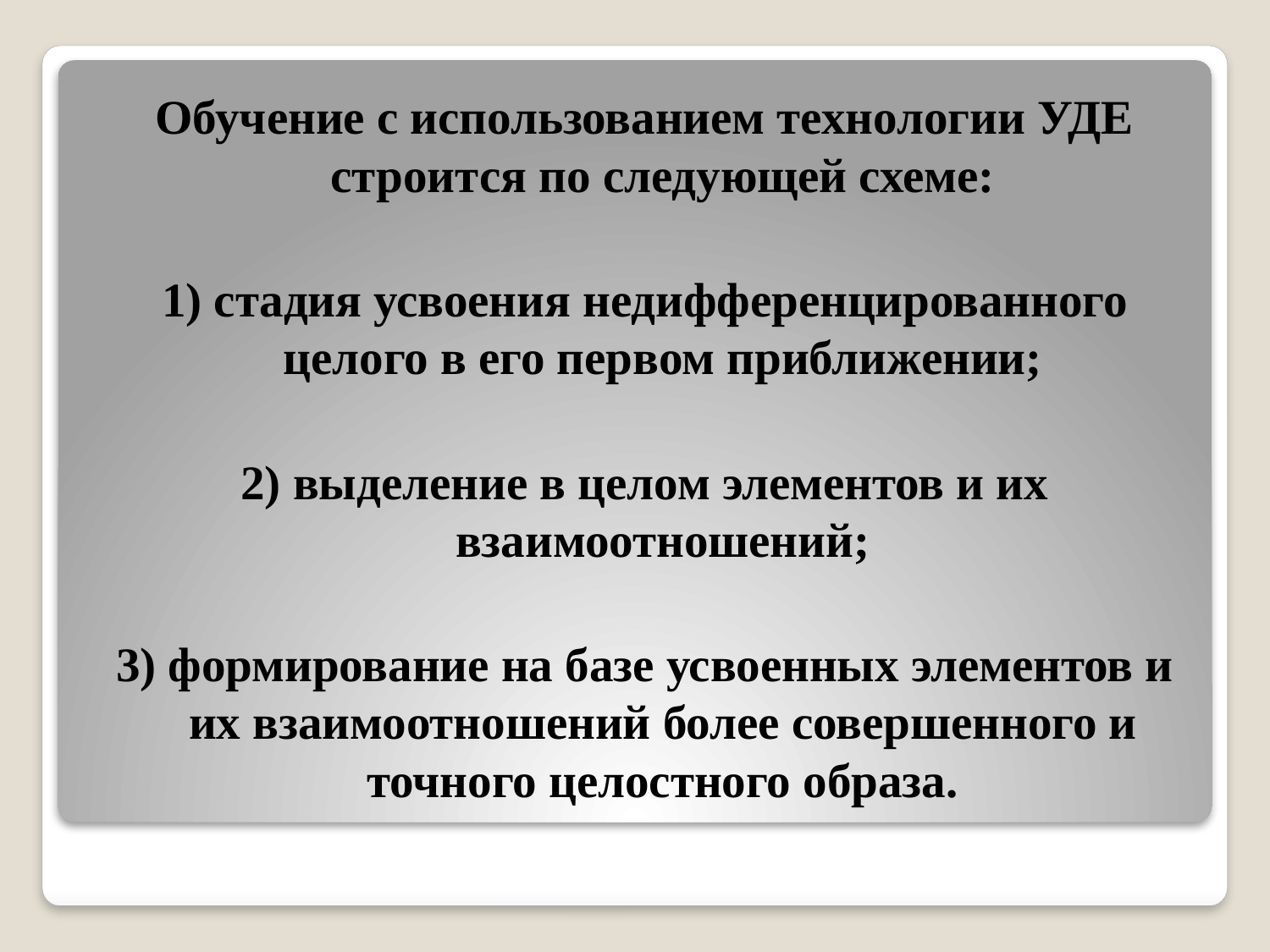

Обучение с использованием технологии УДЕ строится по следующей схеме:

1) стадия усвоения недифференцированного целого в его первом приближении;

2) выделение в целом элементов и их взаимоотношений;

3) формирование на базе усвоенных элементов и их взаимоотношений более совершенного и точного целостного образа.